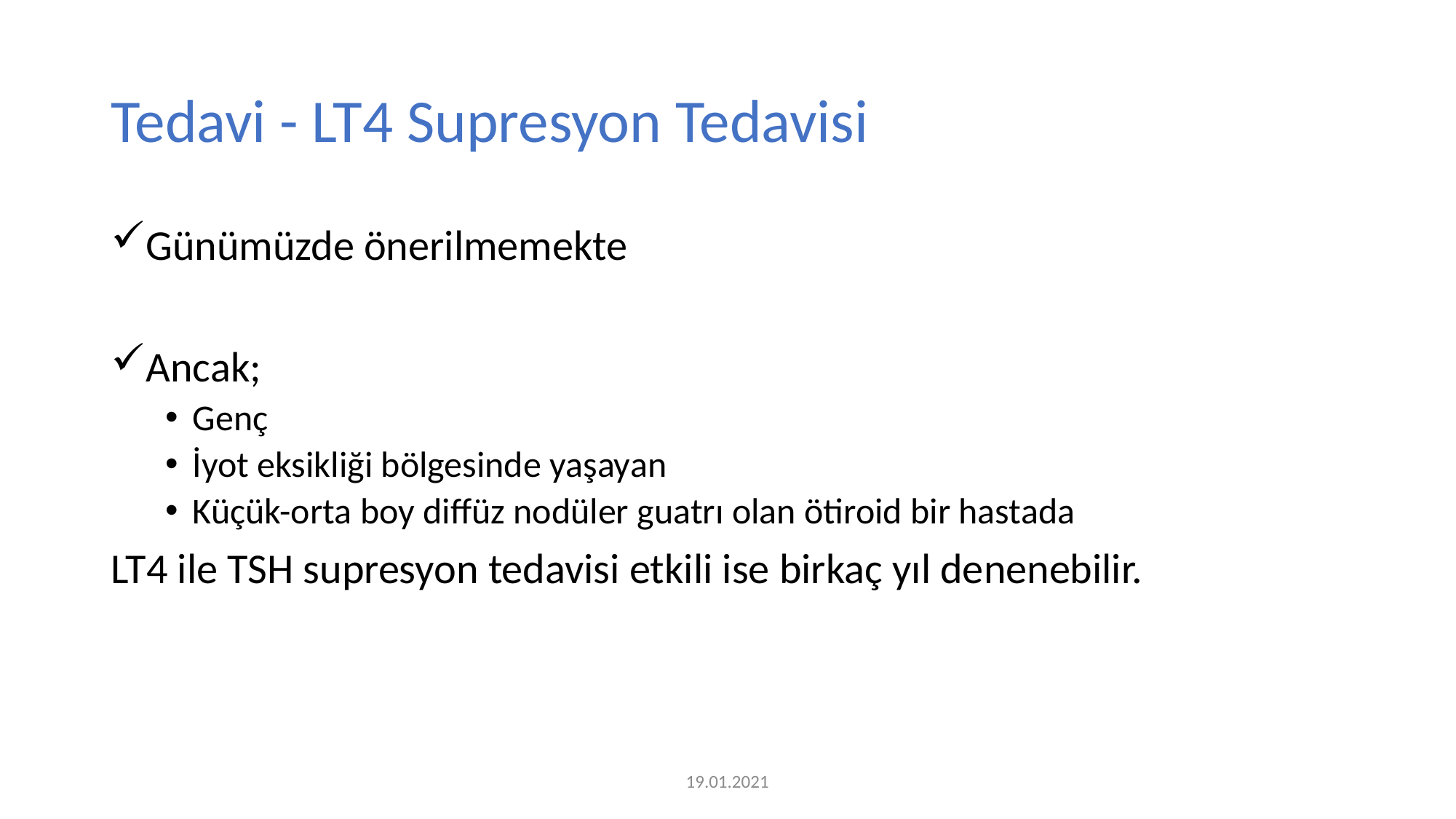

# Tedavi - LT4 Supresyon Tedavisi
Günümüzde önerilmemekte

Ancak;
Genç
İyot eksikliği bölgesinde yaşayan
Küçük-orta boy diffüz nodüler guatrı olan ötiroid bir hastada
LT4 ile TSH supresyon tedavisi etkili ise birkaç yıl denenebilir.

19.01.2021